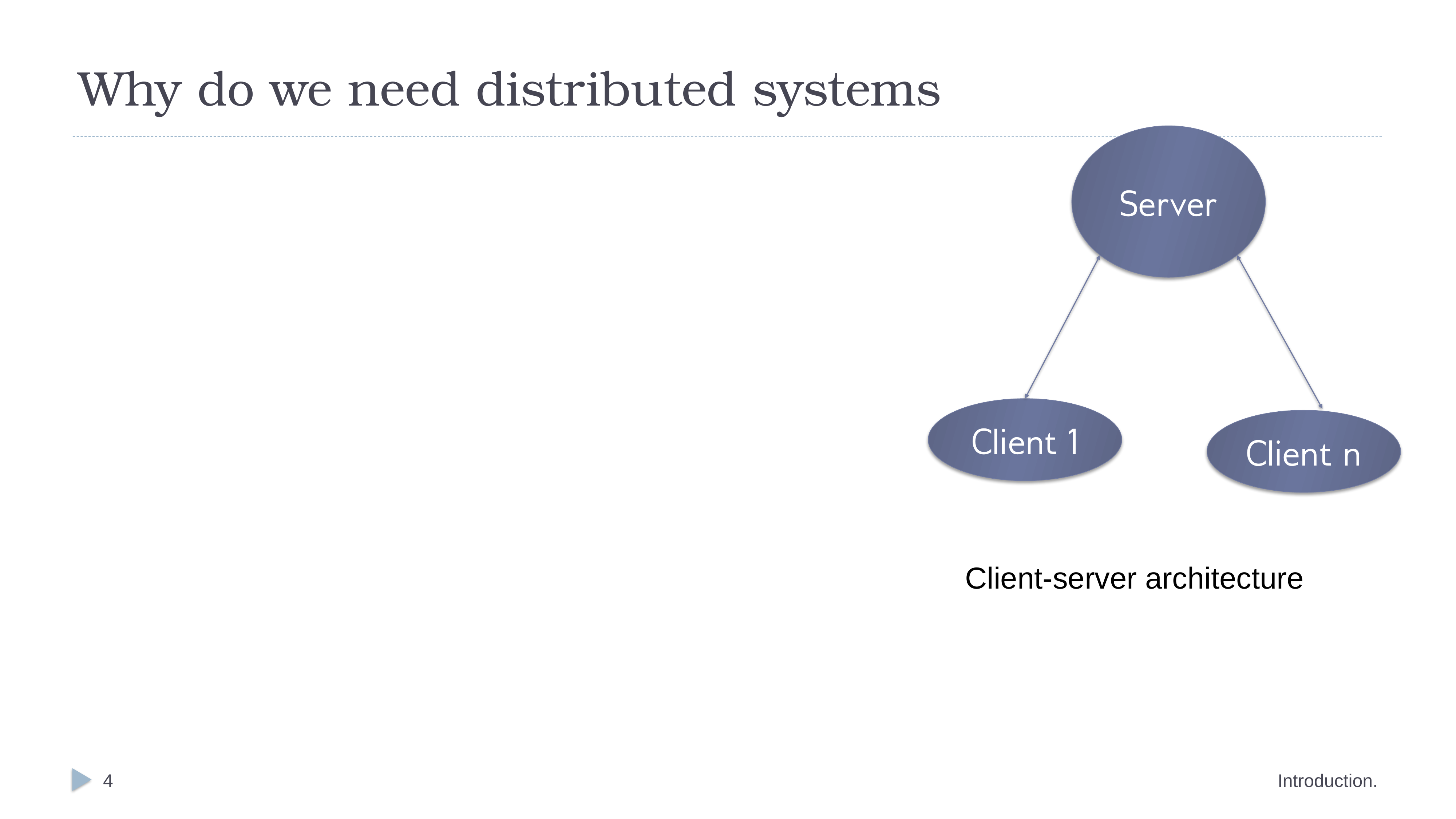

# Why do we need distributed systems
Server
Client 1
Client n
Client-server architecture
4
Introduction.